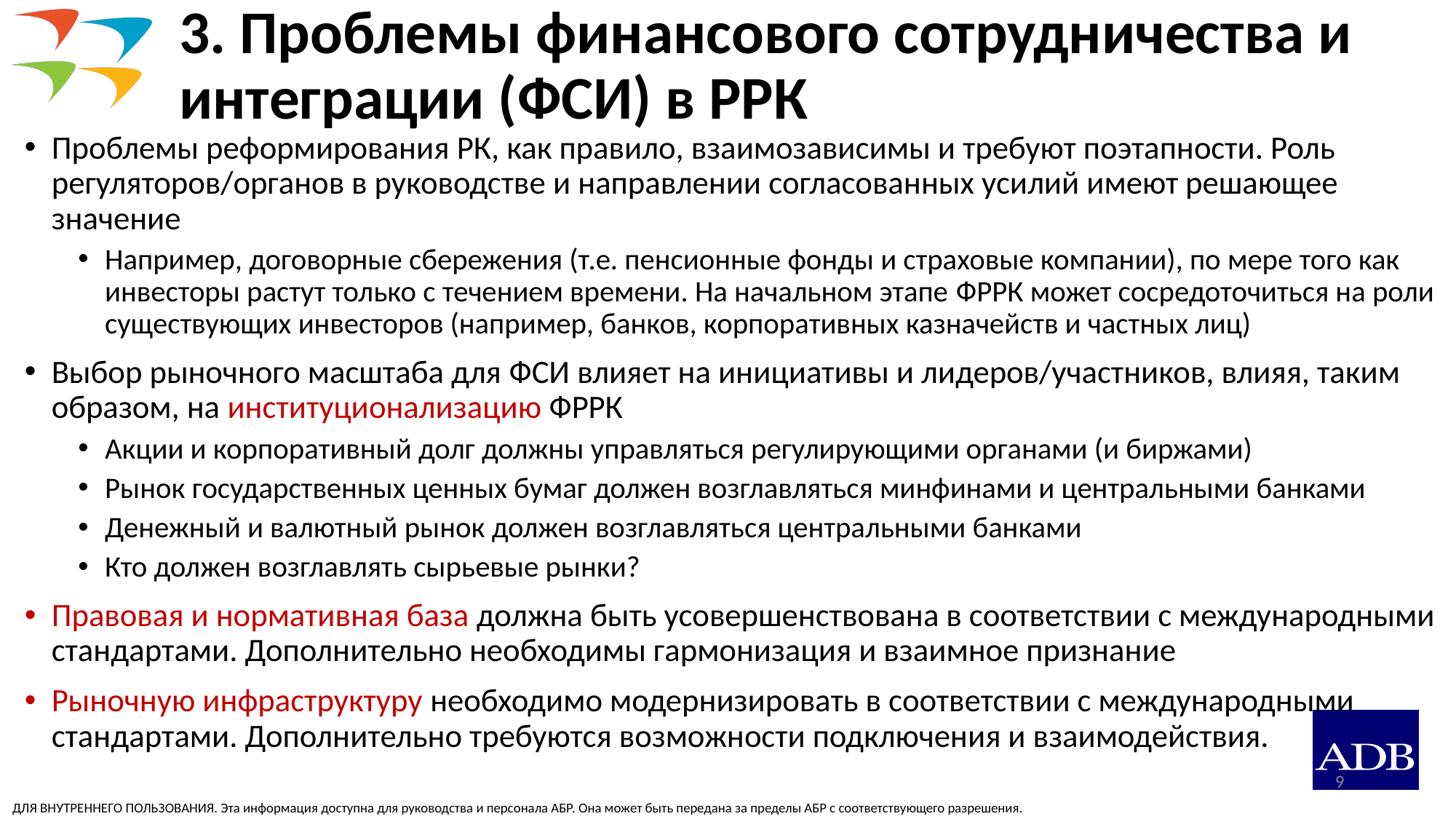

# 3. Проблемы финансового сотрудничества и интеграции (ФСИ) в РРК
Проблемы реформирования РК, как правило, взаимозависимы и требуют поэтапности. Роль регуляторов/органов в руководстве и направлении согласованных усилий имеют решающее значение
Например, договорные сбережения (т.е. пенсионные фонды и страховые компании), по мере того как инвесторы растут только с течением времени. На начальном этапе ФРРК может сосредоточиться на роли существующих инвесторов (например, банков, корпоративных казначейств и частных лиц)
Выбор рыночного масштаба для ФСИ влияет на инициативы и лидеров/участников, влияя, таким образом, на институционализацию ФРРК
Акции и корпоративный долг должны управляться регулирующими органами (и биржами)
Рынок государственных ценных бумаг должен возглавляться минфинами и центральными банками
Денежный и валютный рынок должен возглавляться центральными банками
Кто должен возглавлять сырьевые рынки?
Правовая и нормативная база должна быть усовершенствована в соответствии с международными стандартами. Дополнительно необходимы гармонизация и взаимное признание
Рыночную инфраструктуру необходимо модернизировать в соответствии с международными стандартами. Дополнительно требуются возможности подключения и взаимодействия.

9